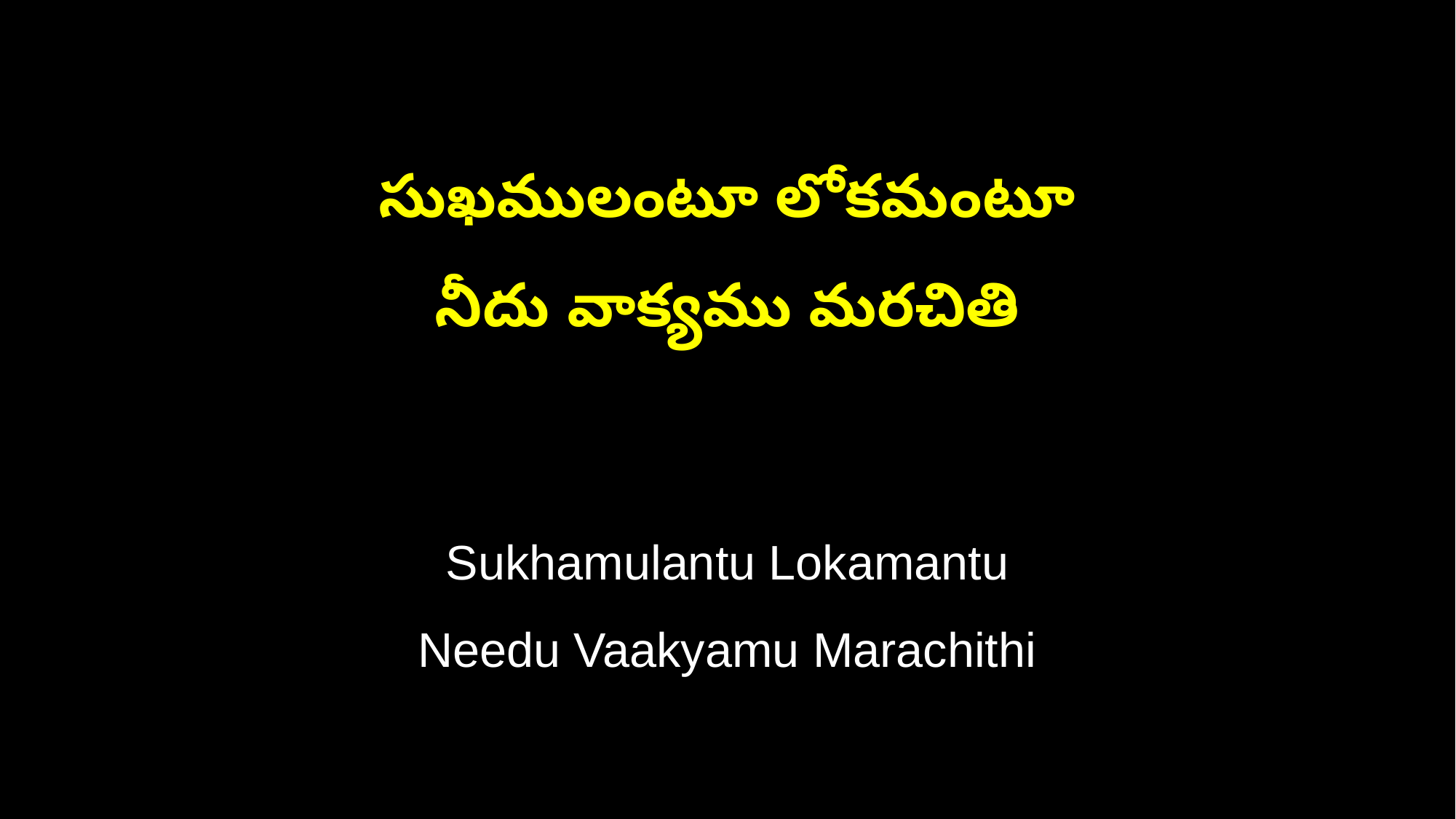

సుఖములంటూ లోకమంటూ
నీదు వాక్యము మరచితి
Sukhamulantu Lokamantu
Needu Vaakyamu Marachithi